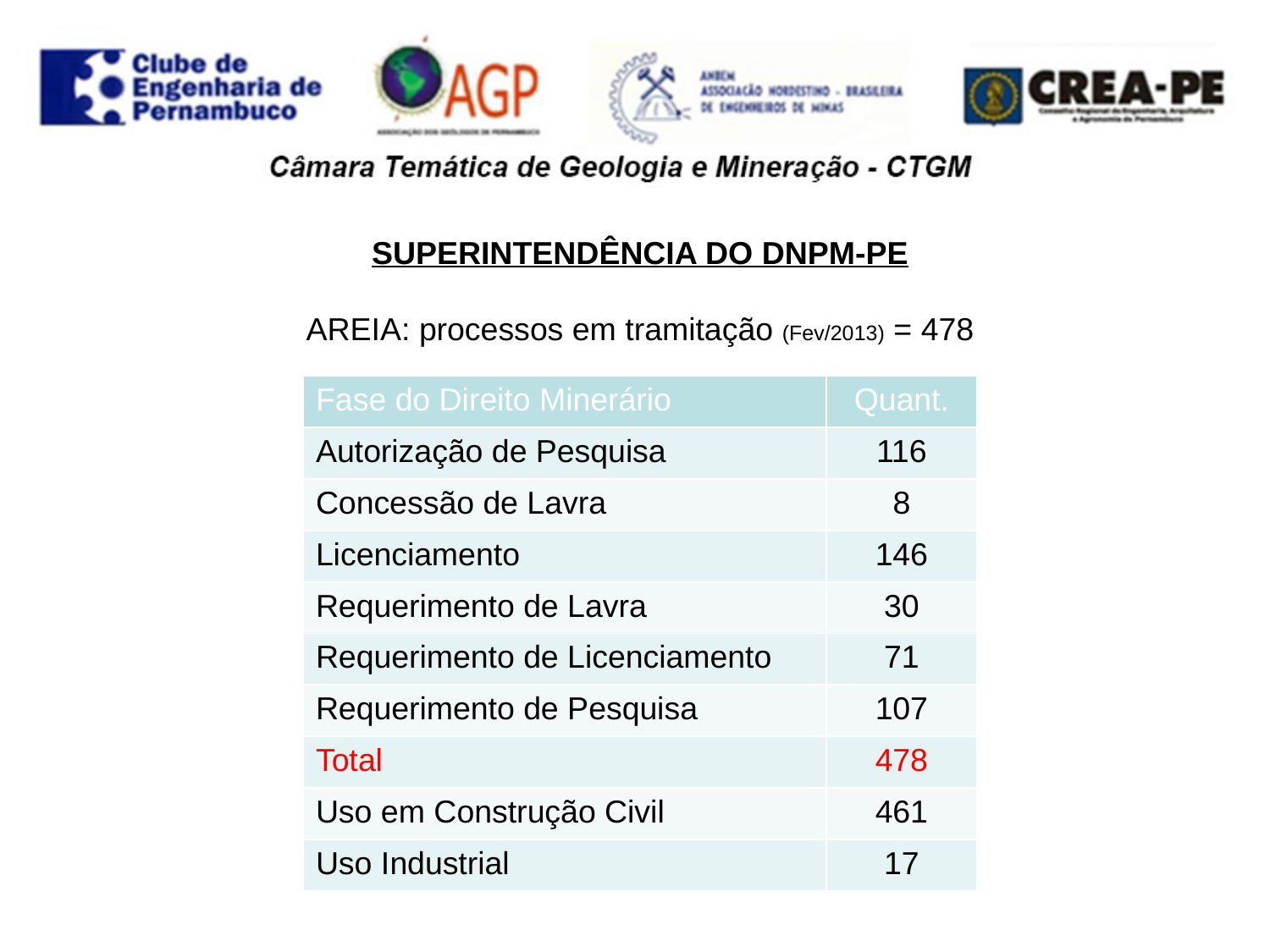

SUPERINTENDÊNCIA DO DNPM-PE

AREIA: processos em tramitação (Fev/2013) = 478
| Fase do Direito Minerário | Quant. |
| --- | --- |
| Autorização de Pesquisa | 116 |
| Concessão de Lavra | 8 |
| Licenciamento | 146 |
| Requerimento de Lavra | 30 |
| Requerimento de Licenciamento | 71 |
| Requerimento de Pesquisa | 107 |
| Total | 478 |
| Uso em Construção Civil | 461 |
| Uso Industrial | 17 |